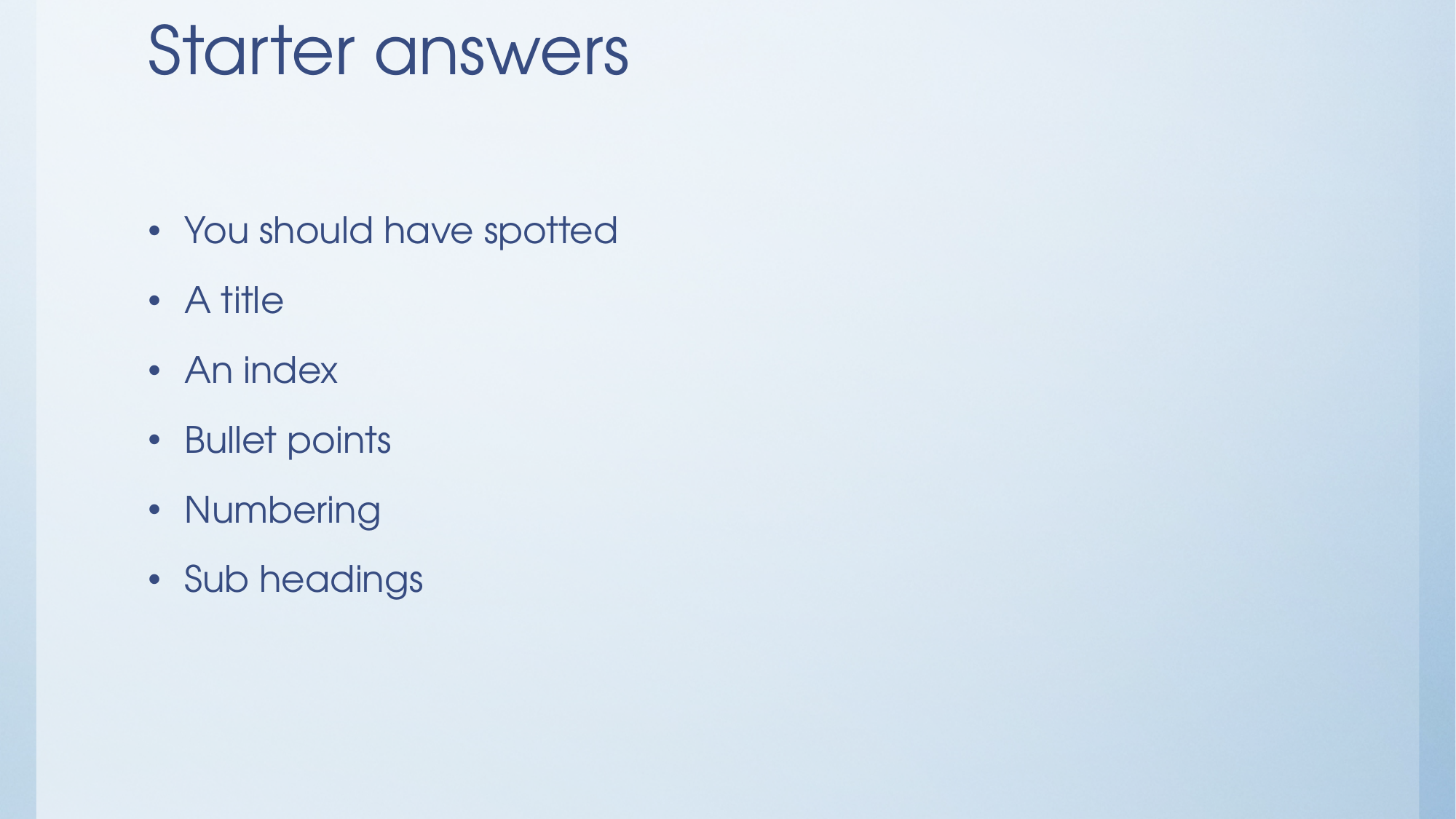

# Starter answers
You should have spotted
A title
An index
Bullet points
Numbering
Sub headings